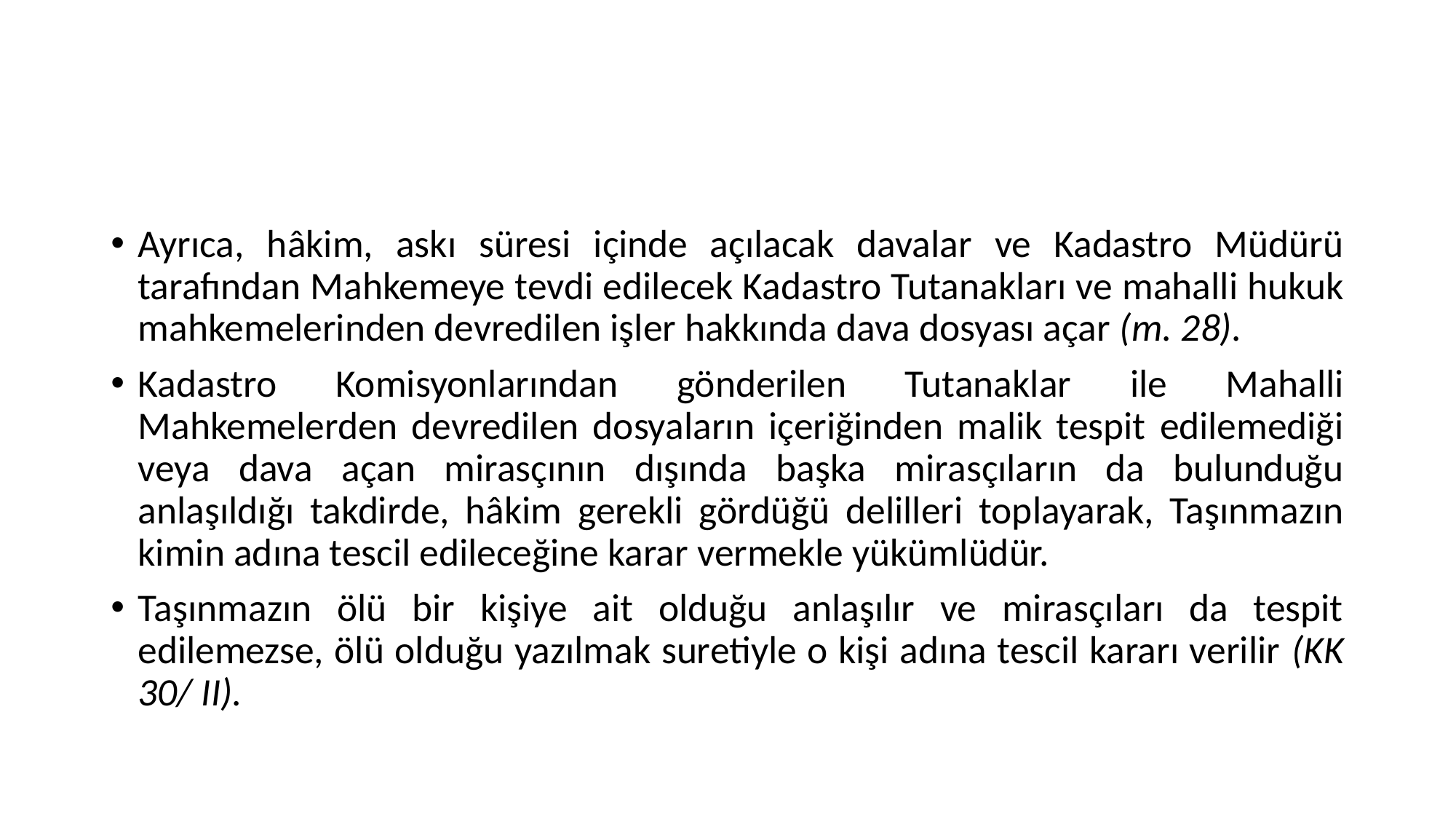

#
Ayrıca, hâkim, askı süresi içinde açılacak davalar ve Kadastro Müdürü tarafından Mahkemeye tevdi edilecek Kadastro Tutanakları ve mahalli hukuk mahkemelerinden devredilen işler hakkında dava dosyası açar (m. 28).
Kadastro Komisyonlarından gönderilen Tutanaklar ile Mahalli Mahkemelerden devredilen dosyaların içeriğinden malik tespit edilemediği veya dava açan mirasçının dışında başka mirasçıların da bulunduğu anlaşıldığı takdirde, hâkim gerekli gördüğü delilleri toplayarak, Taşınmazın kimin adına tescil edileceğine karar vermekle yükümlüdür.
Taşınmazın ölü bir kişiye ait olduğu anlaşılır ve mirasçıları da tespit edilemezse, ölü olduğu yazılmak suretiyle o kişi adına tescil kararı verilir (KK 30/ II).